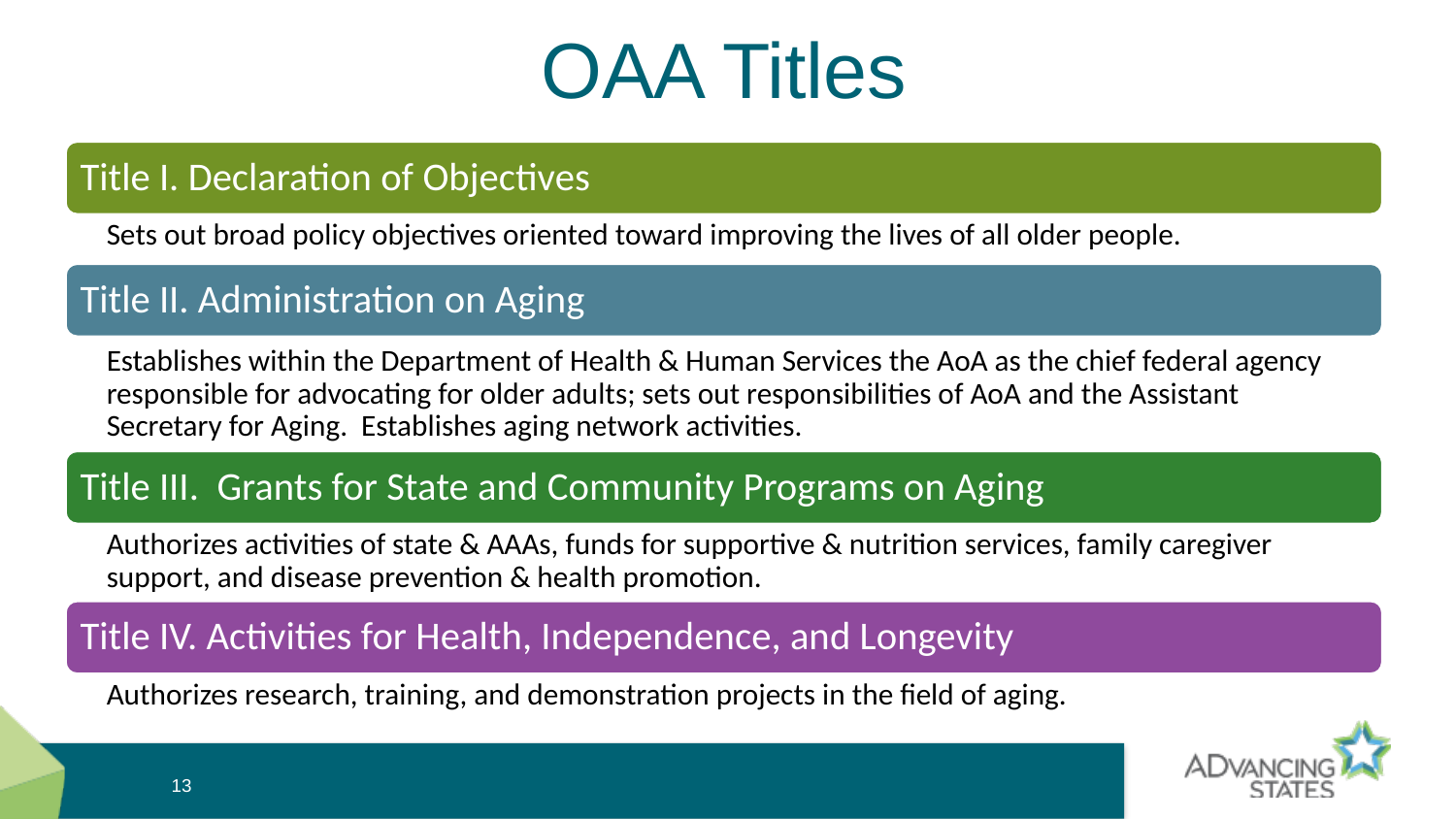

# OAA Titles
Title I. Declaration of Objectives
Sets out broad policy objectives oriented toward improving the lives of all older people.
Title II. Administration on Aging
Establishes within the Department of Health & Human Services the AoA as the chief federal agency responsible for advocating for older adults; sets out responsibilities of AoA and the Assistant Secretary for Aging.  Establishes aging network activities.
Title III.  Grants for State and Community Programs on Aging
Authorizes activities of state & AAAs, funds for supportive & nutrition services, family caregiver support, and disease prevention & health promotion.
Title IV. Activities for Health, Independence, and Longevity
Authorizes research, training, and demonstration projects in the field of aging.
13